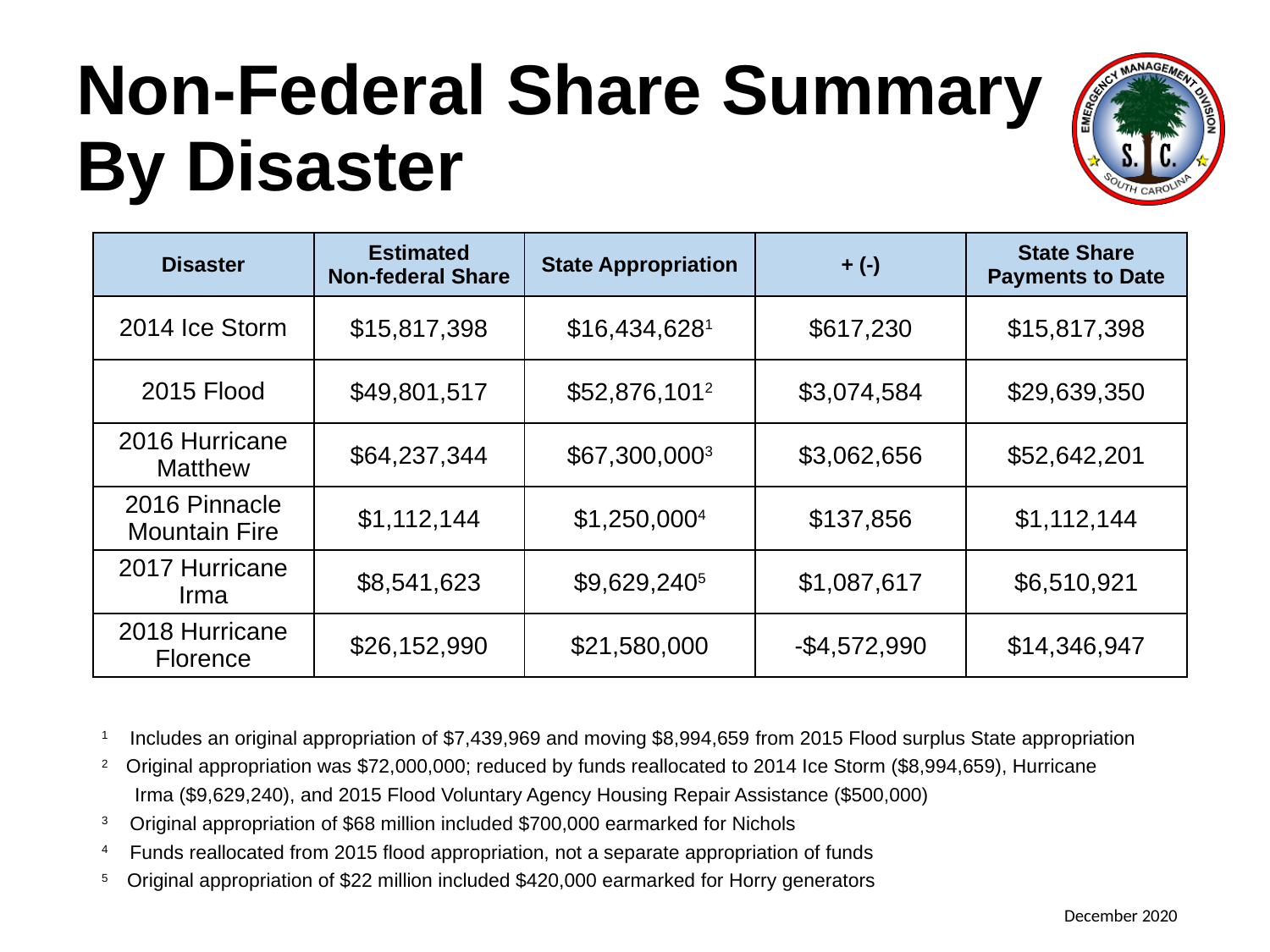

# Non-Federal Share Summary By Disaster

| Disaster | Estimated Non-federal Share | State Appropriation | + (-) | State Share Payments to Date |
| --- | --- | --- | --- | --- |
| 2014 Ice Storm | $15,817,398 | $16,434,6281 | $617,230 | $15,817,398 |
| 2015 Flood | $49,801,517 | $52,876,1012 | $3,074,584 | $29,639,350 |
| 2016 Hurricane Matthew | $64,237,344 | $67,300,0003 | $3,062,656 | $52,642,201 |
| 2016 Pinnacle Mountain Fire | $1,112,144 | $1,250,0004 | $137,856 | $1,112,144 |
| 2017 Hurricane Irma | $8,541,623 | $9,629,2405 | $1,087,617 | $6,510,921 |
| 2018 Hurricane Florence | $26,152,990 | $21,580,000 | -$4,572,990 | $14,346,947 |
1    Includes an original appropriation of $7,439,969 and moving $8,994,659 from 2015 Flood surplus State appropriation
2     Original appropriation was $72,000,000; reduced by funds reallocated to 2014 Ice Storm ($8,994,659), Hurricane
      Irma ($9,629,240), and 2015 Flood Voluntary Agency Housing Repair Assistance ($500,000)
3    Original appropriation of $68 million included $700,000 earmarked for Nichols
4    Funds reallocated from 2015 flood appropriation, not a separate appropriation of funds
5      Original appropriation of $22 million included $420,000 earmarked for Horry generators

December 2020